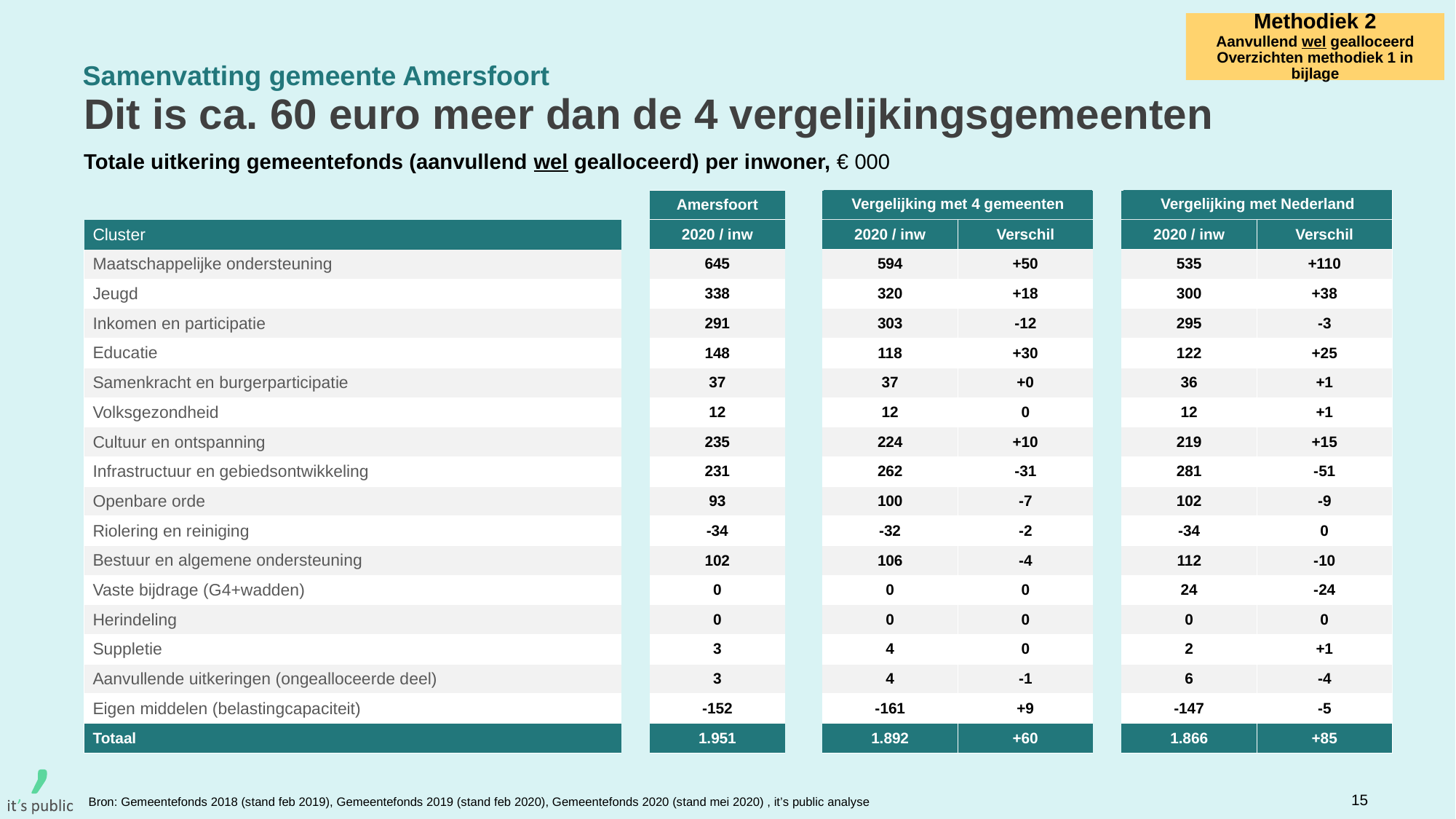

Methodiek 2
Aanvullend wel gealloceerd
Overzichten methodiek 1 in bijlage
Samenvatting gemeente Amersfoort
# Dit is ca. 60 euro meer dan de 4 vergelijkingsgemeenten
Totale uitkering gemeentefonds (aanvullend wel gealloceerd) per inwoner, € 000
|  |  | Amersfoort |  |  |  |  |  |  |
| --- | --- | --- | --- | --- | --- | --- | --- | --- |
| Cluster |  | 2020 / inw |  | 2020 / inw | Verschil |  | 2020 / inw | Verschil |
| Maatschappelijke ondersteuning |  | 645 |  | 594 | +50 |  | 535 | +110 |
| Jeugd |  | 338 |  | 320 | +18 |  | 300 | +38 |
| Inkomen en participatie |  | 291 |  | 303 | -12 |  | 295 | -3 |
| Educatie |  | 148 |  | 118 | +30 |  | 122 | +25 |
| Samenkracht en burgerparticipatie |  | 37 |  | 37 | +0 |  | 36 | +1 |
| Volksgezondheid |  | 12 |  | 12 | 0 |  | 12 | +1 |
| Cultuur en ontspanning |  | 235 |  | 224 | +10 |  | 219 | +15 |
| Infrastructuur en gebiedsontwikkeling |  | 231 |  | 262 | -31 |  | 281 | -51 |
| Openbare orde |  | 93 |  | 100 | -7 |  | 102 | -9 |
| Riolering en reiniging |  | -34 |  | -32 | -2 |  | -34 | 0 |
| Bestuur en algemene ondersteuning |  | 102 |  | 106 | -4 |  | 112 | -10 |
| Vaste bijdrage (G4+wadden) |  | 0 |  | 0 | 0 |  | 24 | -24 |
| Herindeling |  | 0 |  | 0 | 0 |  | 0 | 0 |
| Suppletie |  | 3 |  | 4 | 0 |  | 2 | +1 |
| Aanvullende uitkeringen (ongealloceerde deel) |  | 3 |  | 4 | -1 |  | 6 | -4 |
| Eigen middelen (belastingcapaciteit) |  | -152 |  | -161 | +9 |  | -147 | -5 |
| Totaal |  | 1.951 |  | 1.892 | +60 |  | 1.866 | +85 |
Vergelijking met 4 gemeenten
Vergelijking met Nederland

15
Bron: Gemeentefonds 2018 (stand feb 2019), Gemeentefonds 2019 (stand feb 2020), Gemeentefonds 2020 (stand mei 2020) , it’s public analyse